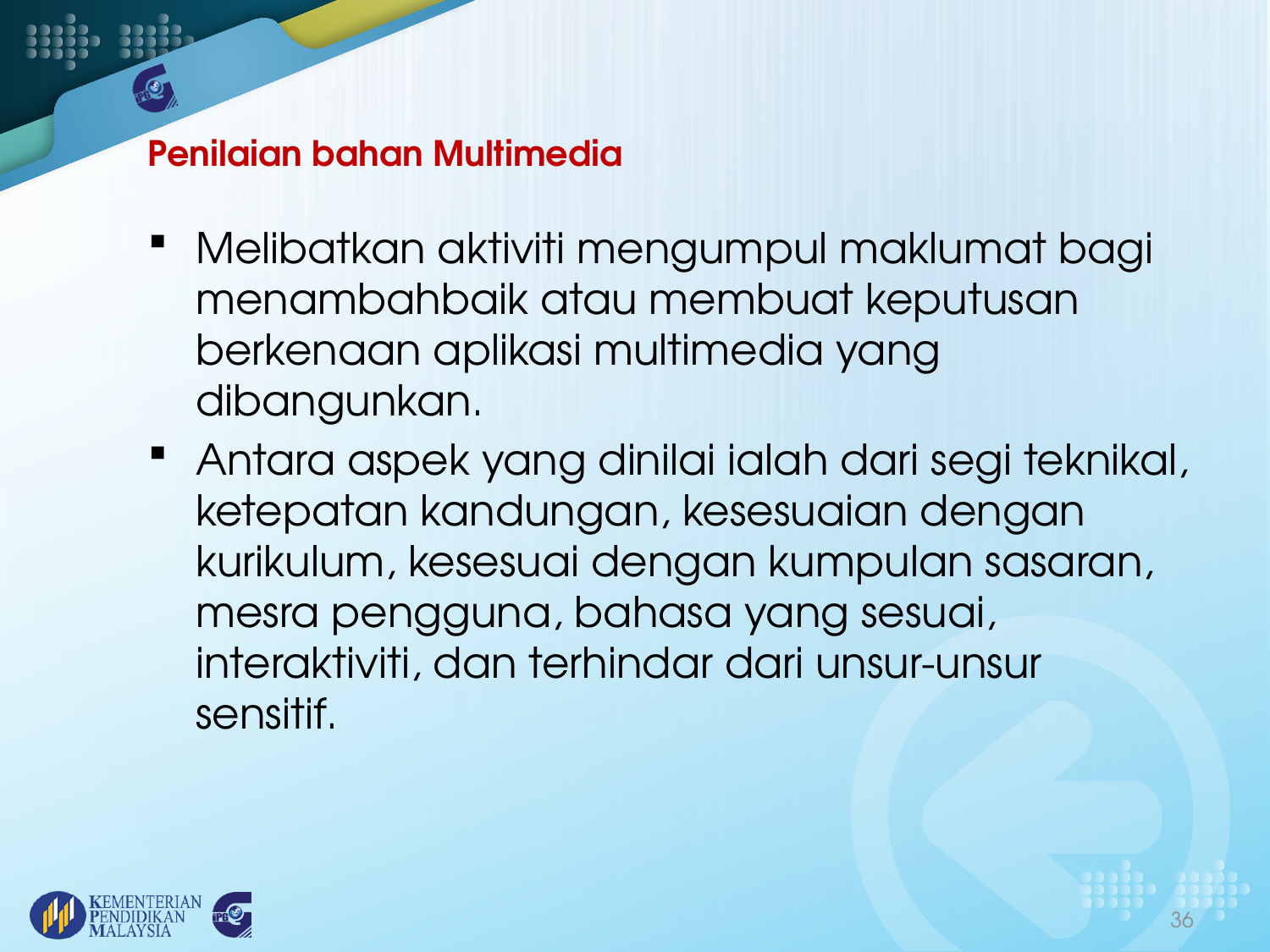

# Penilaian bahan Multimedia
Melibatkan aktiviti mengumpul maklumat bagi menambahbaik atau membuat keputusan berkenaan aplikasi multimedia yang dibangunkan.
Antara aspek yang dinilai ialah dari segi teknikal, ketepatan kandungan, kesesuaian dengan kurikulum, kesesuai dengan kumpulan sasaran, mesra pengguna, bahasa yang sesuai, interaktiviti, dan terhindar dari unsur-unsur sensitif.

36